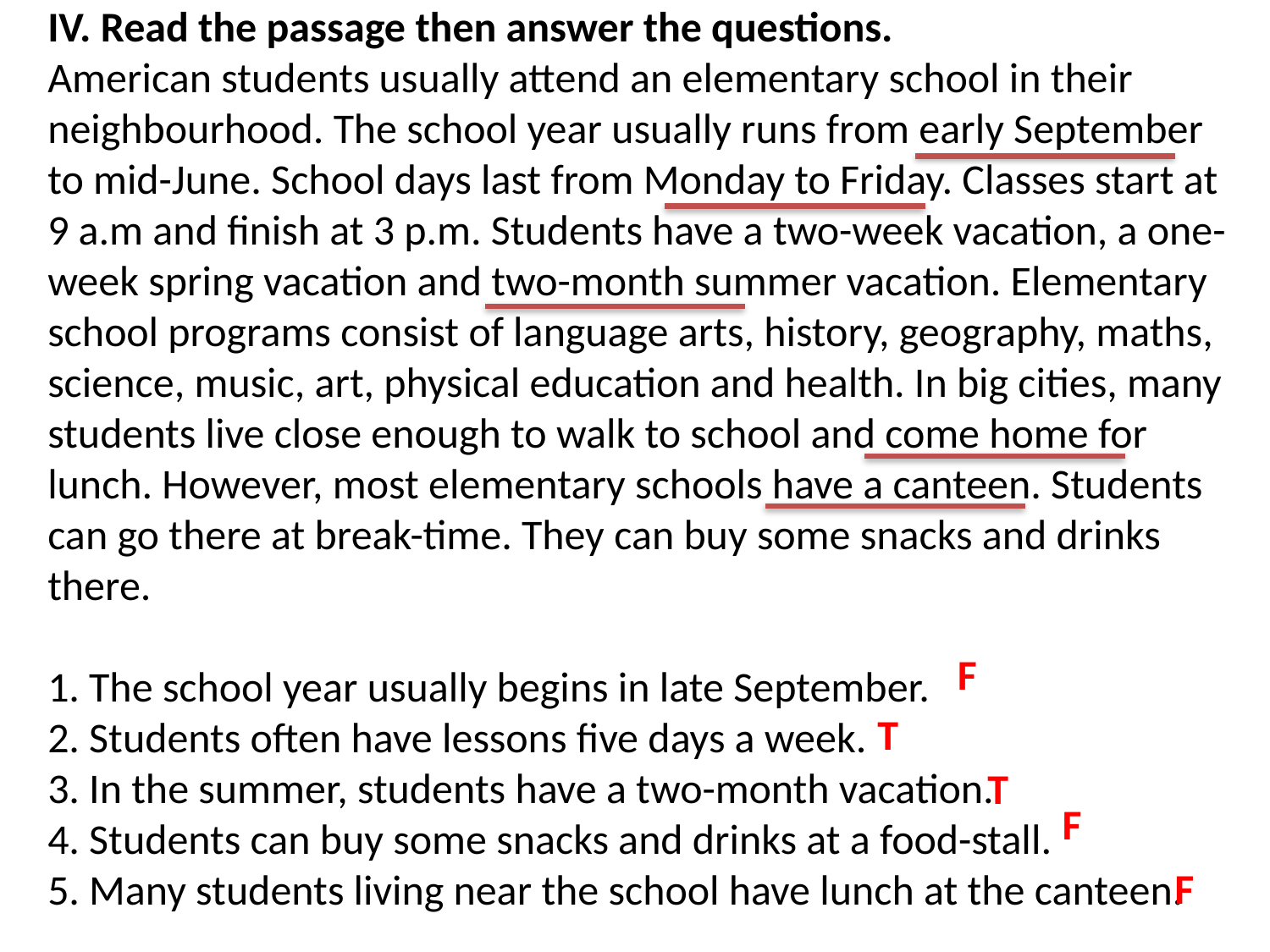

# IV. Read the passage then answer the questions. American students usually attend an elementary school in their neighbourhood. The school year usually runs from early September to mid-June. School days last from Monday to Friday. Classes start at 9 a.m and finish at 3 p.m. Students have a two-week vacation, a one-week spring vacation and two-month summer vacation. Elementary school programs consist of language arts, history, geography, maths, science, music, art, physical education and health. In big cities, many students live close enough to walk to school and come home for lunch. However, most elementary schools have a canteen. Students can go there at break-time. They can buy some snacks and drinks there.   1. The school year usually begins in late September. 2. Students often have lessons five days a week. 3. In the summer, students have a two-month vacation. 4. Students can buy some snacks and drinks at a food-stall. 5. Many students living near the school have lunch at the canteen.
F
T
T
F
F